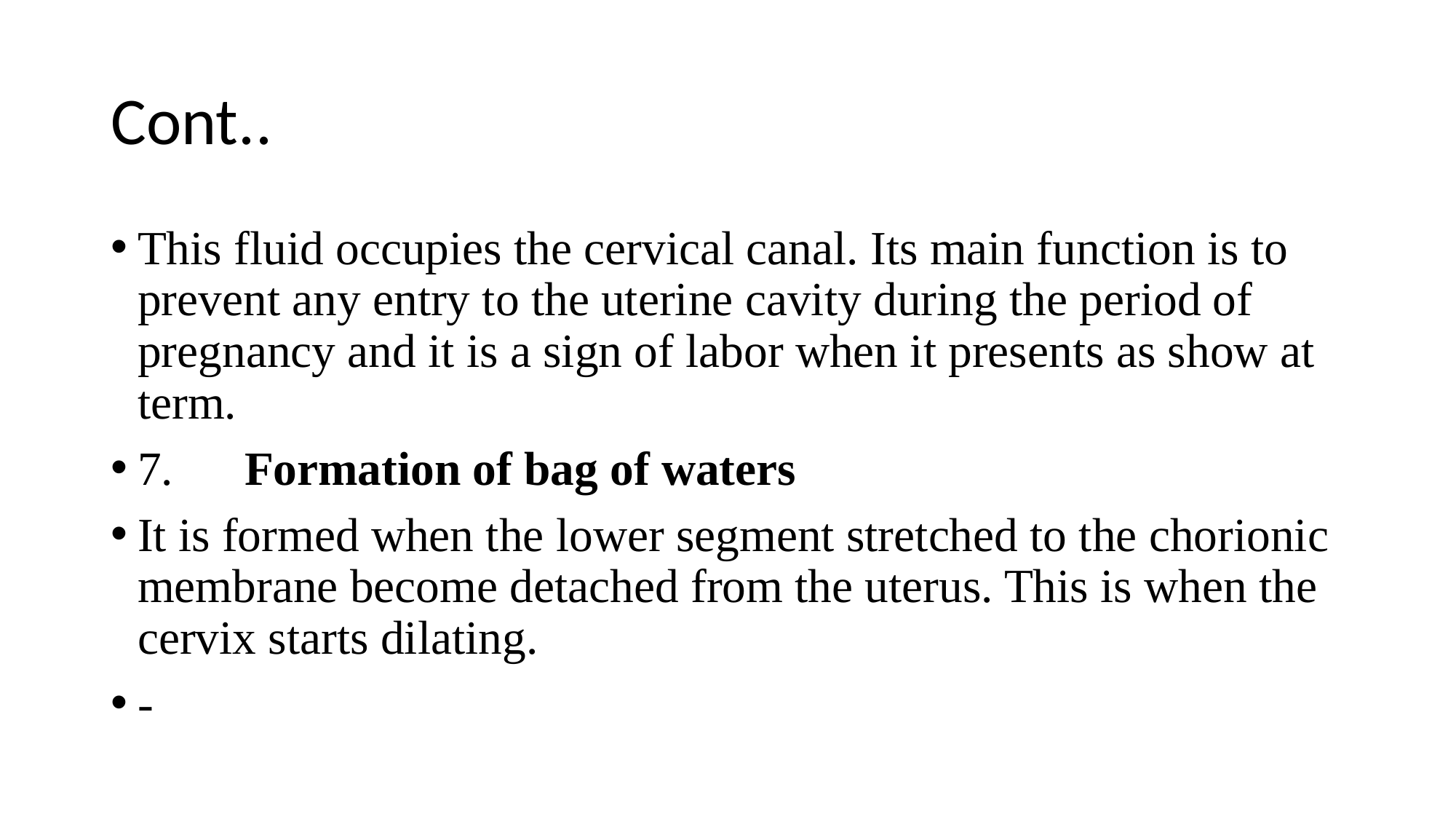

# Cont..
This fluid occupies the cervical canal. Its main function is to prevent any entry to the uterine cavity during the period of pregnancy and it is a sign of labor when it presents as show at term.
7.	Formation of bag of waters
It is formed when the lower segment stretched to the chorionic membrane become detached from the uterus. This is when the cervix starts dilating.
-